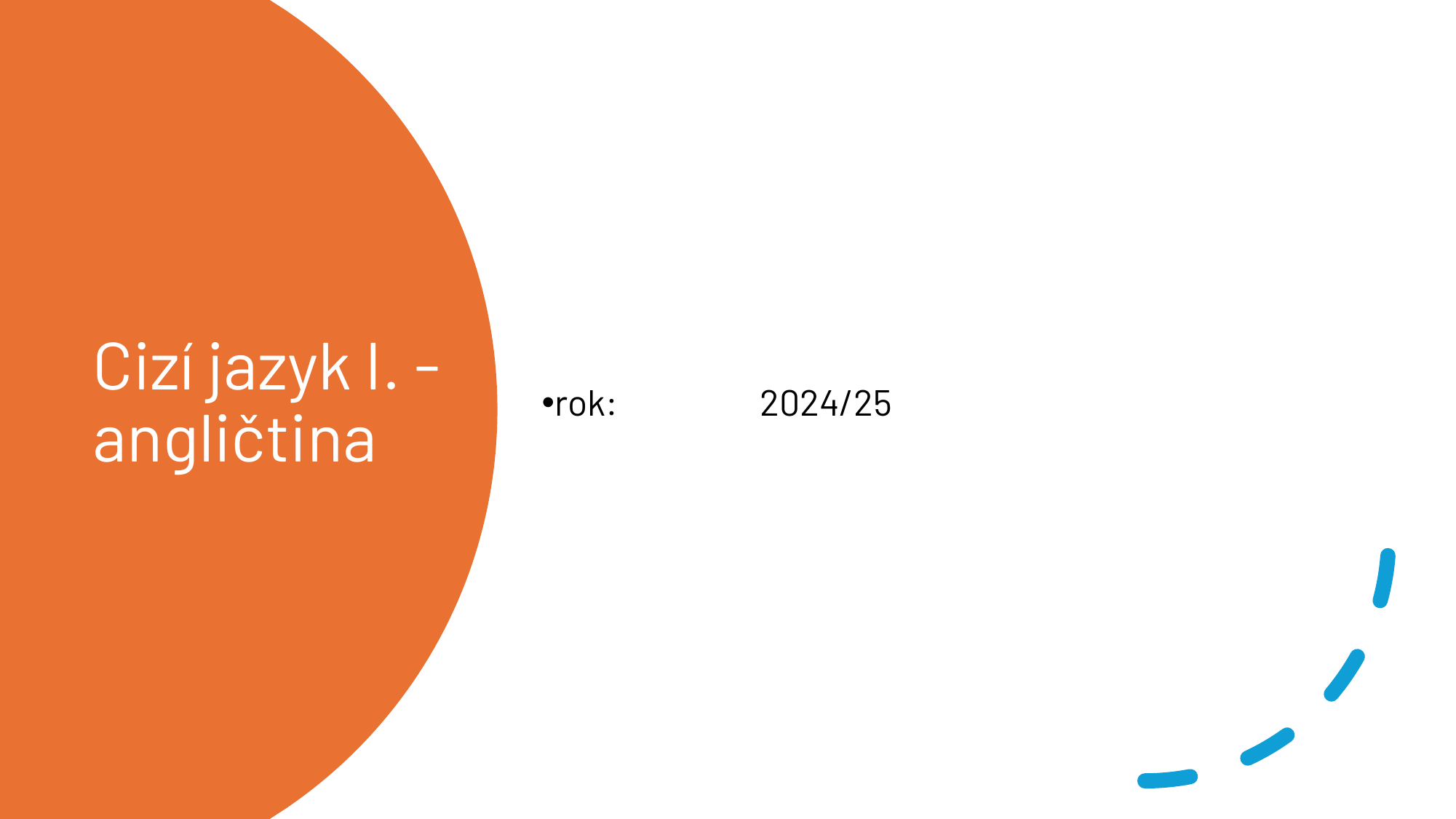

rok: 		2024/25
# Cizí jazyk I. - angličtina